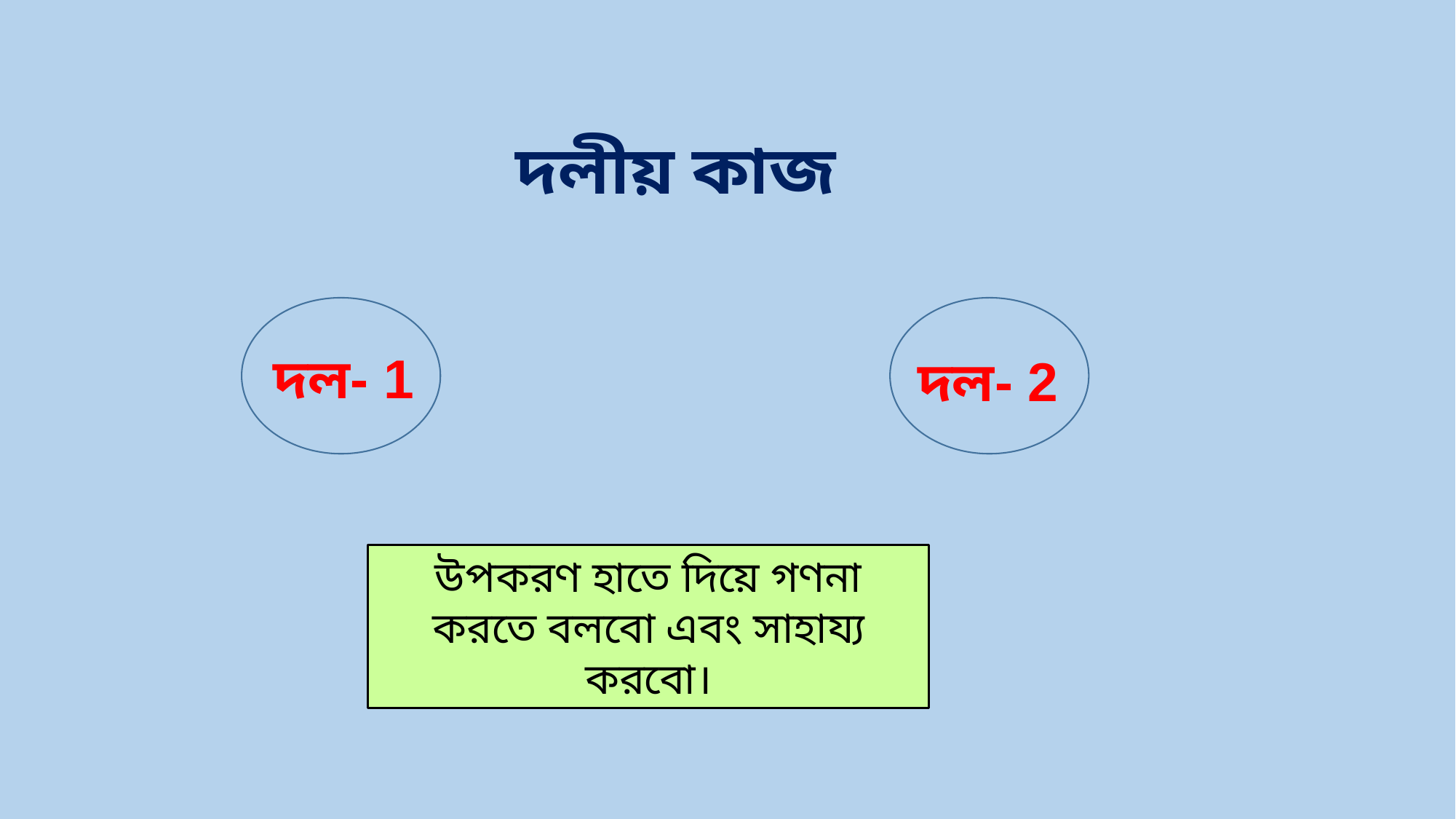

দলীয় কাজ

দল- 1
দল- 2
উপকরণ হাতে দিয়ে গণনা করতে বলবো এবং সাহায্য করবো।